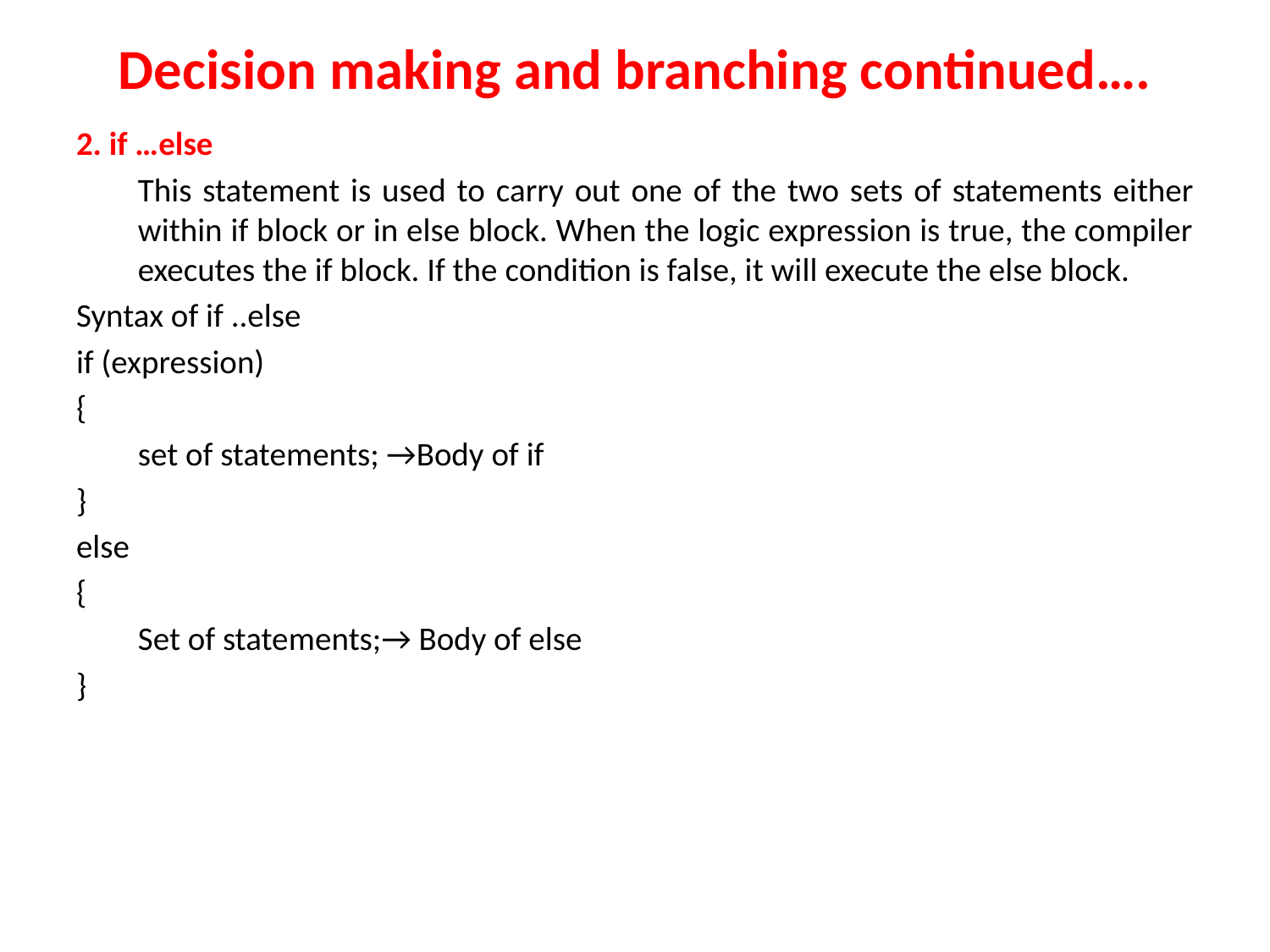

# Decision making and branching continued….
2. if …else
	This statement is used to carry out one of the two sets of statements either within if block or in else block. When the logic expression is true, the compiler executes the if block. If the condition is false, it will execute the else block.
Syntax of if ..else
if (expression)
{
	set of statements; →Body of if
}
else
{
	Set of statements;→ Body of else
}